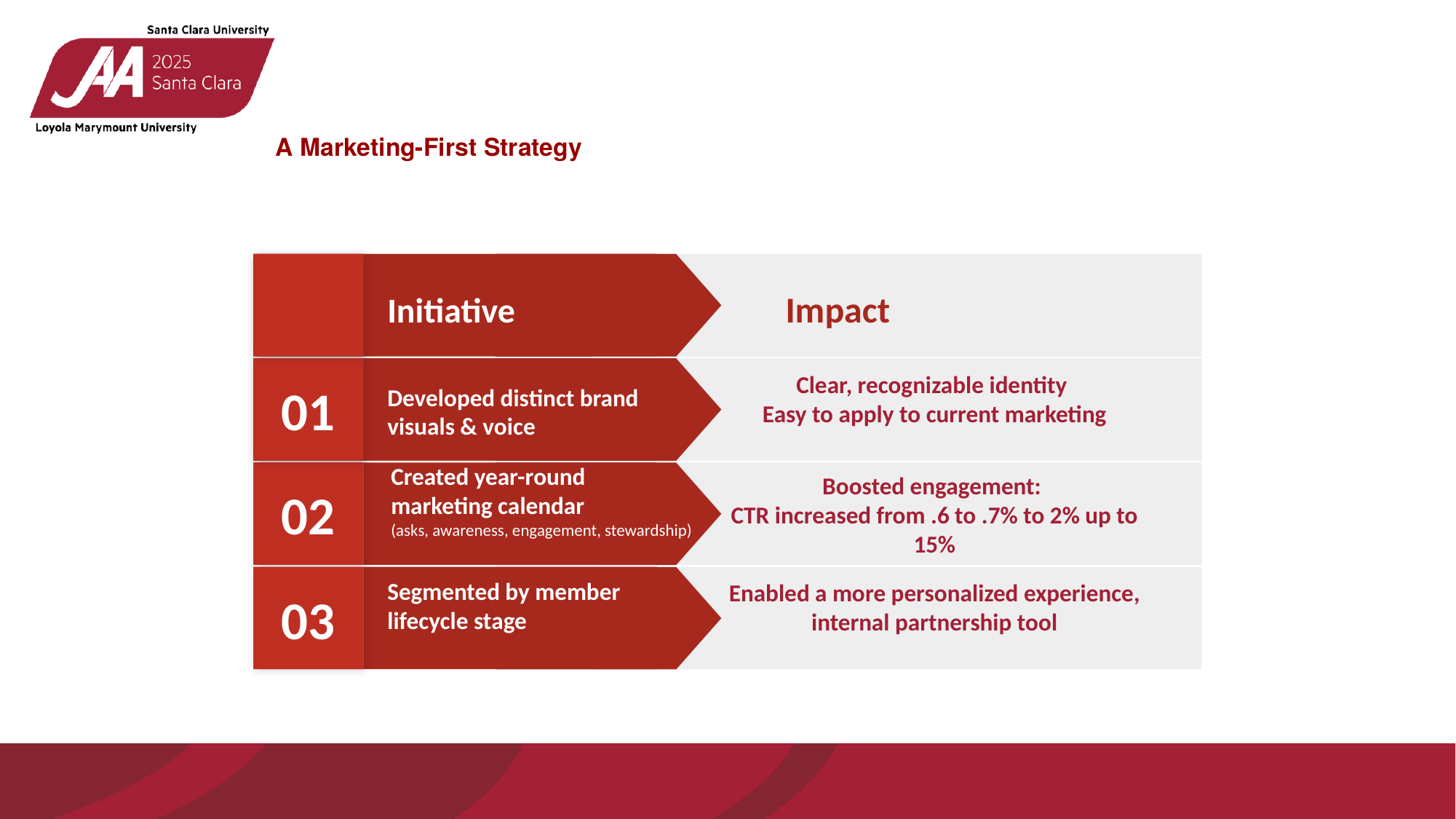

A Marketing-First Strategy

02

Donec risus dolor porta venenatis
Pharetra luctus felis
Proin in tellus felis volutpat
Lorem ipsum dolor sit amet at nec at adipiscing

Impact
Initiative

03

Donec risus dolor porta venenatis
Pharetra luctus felis
Proin in tellus felis volutpat
Lorem ipsum dolor sit amet at nec at adipiscing

01

Clear, recognizable identity
Easy to apply to current marketing

Developed distinct brand visuals & voice

02

Boosted engagement:
CTR increased from .6 to .7% to 2% up to 15%
Created year-round
marketing calendar
(asks, awareness, engagement, stewardship)

03

Enabled a more personalized experience, internal partnership tool

Segmented by member lifecycle stage